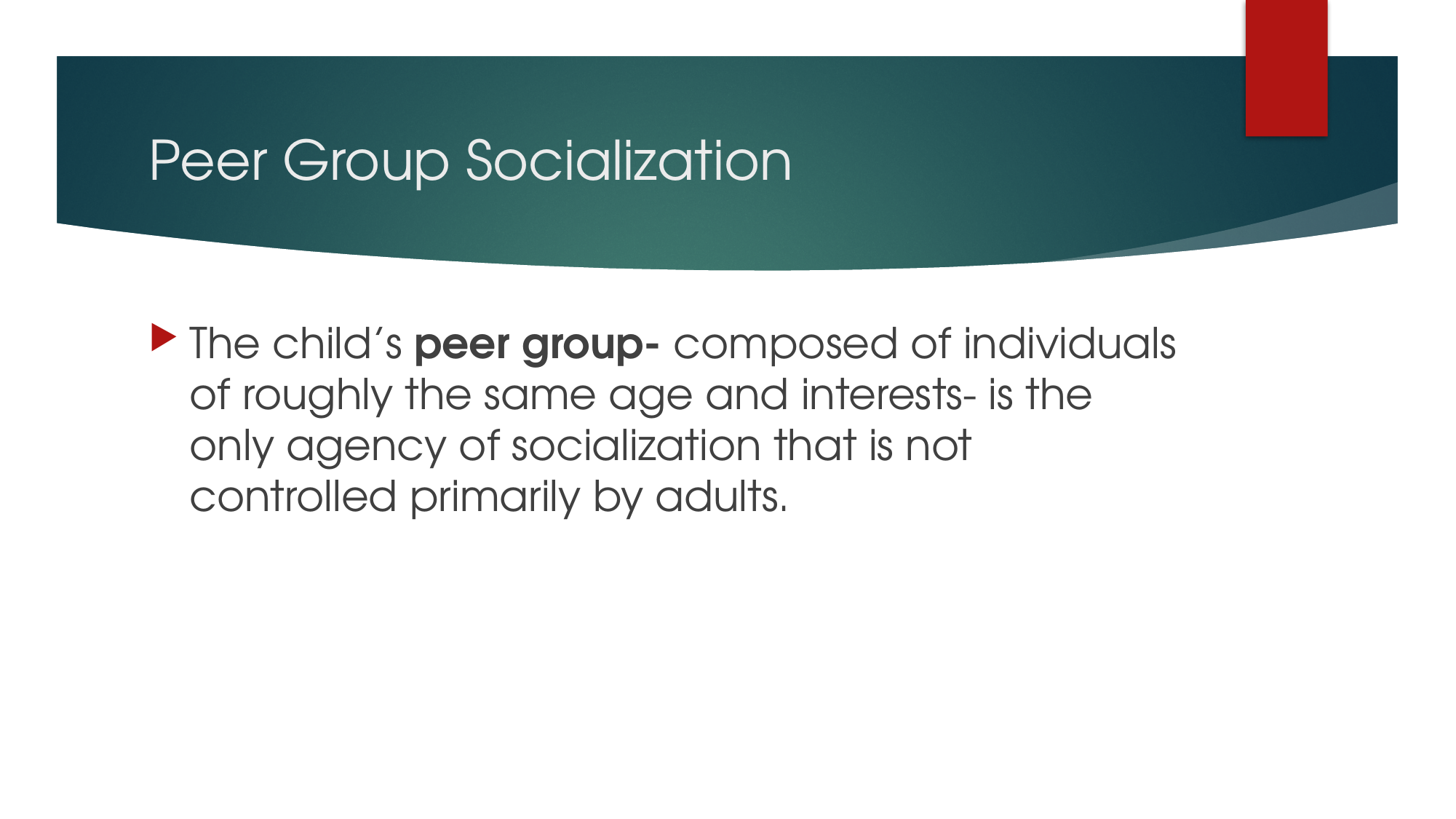

# Peer Group Socialization
The child’s peer group- composed of individuals of roughly the same age and interests- is the only agency of socialization that is not controlled primarily by adults.